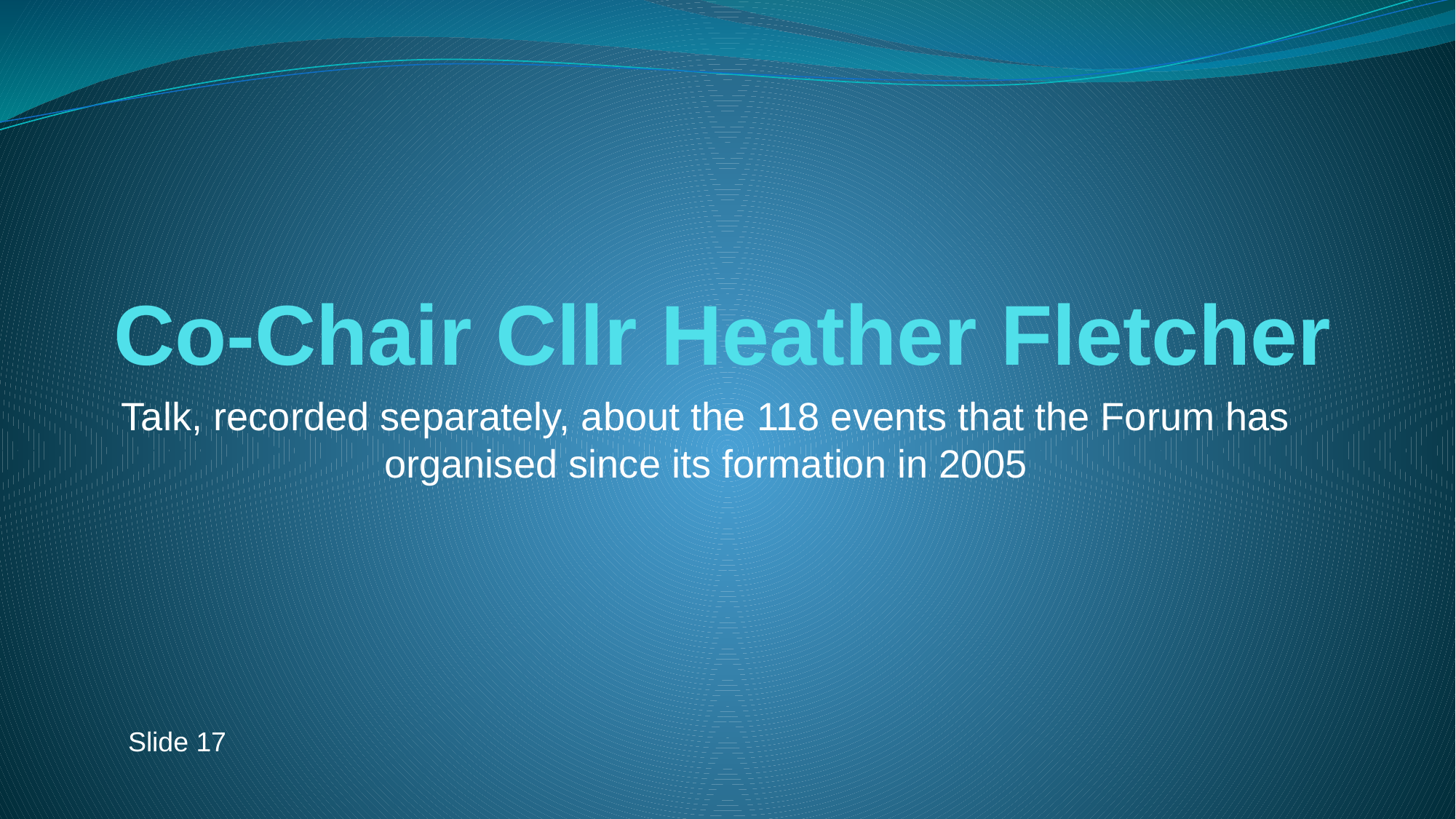

# Co-Chair Cllr Heather Fletcher
Talk, recorded separately, about the 118 events that the Forum has organised since its formation in 2005
Slide 17